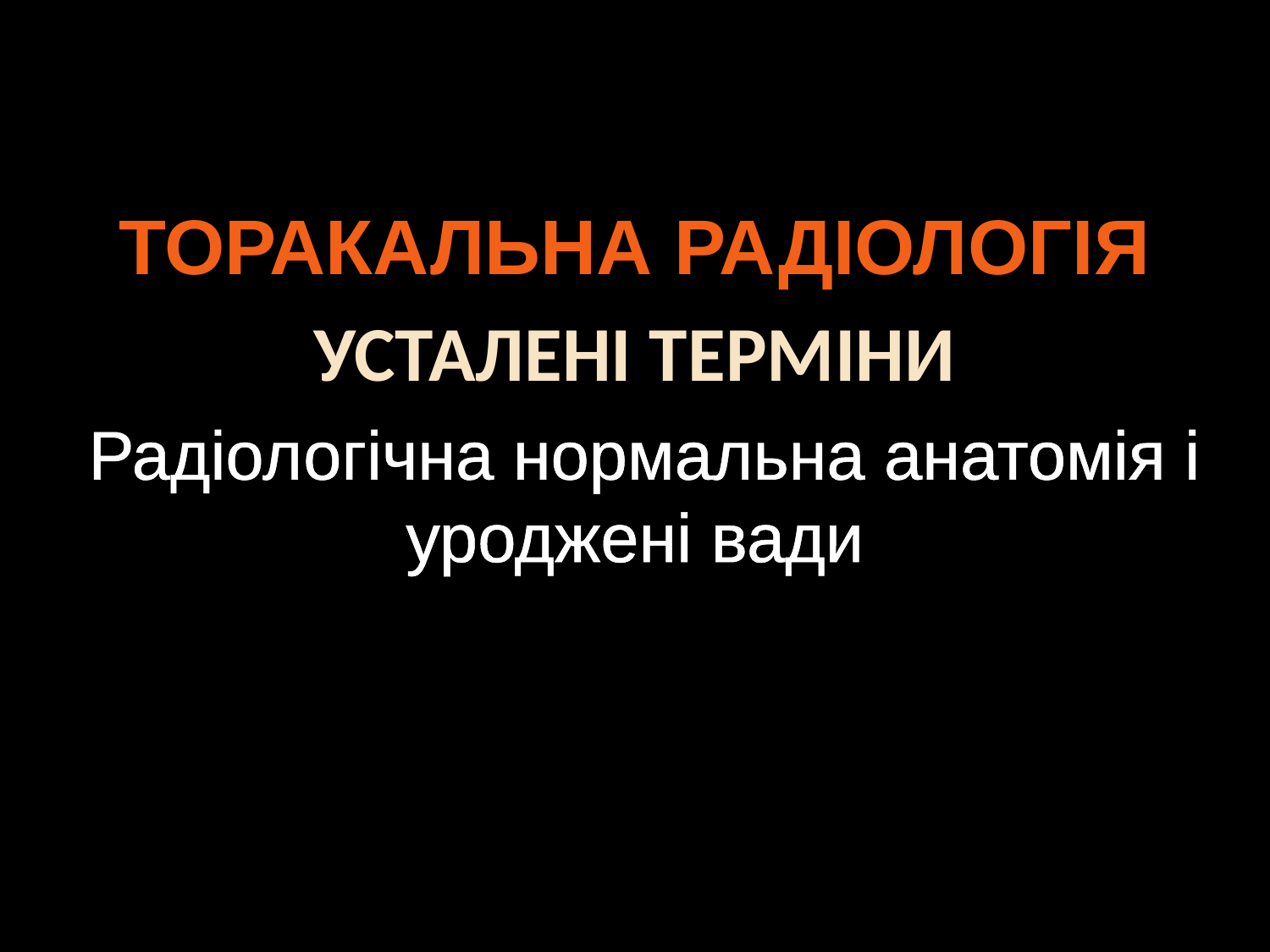

# ТОРАКАЛЬНА РАДІОЛОГІЯ
УСТАЛЕНІ ТЕРМІНИ
 Радіологічна нормальна анатомія і уроджені вади